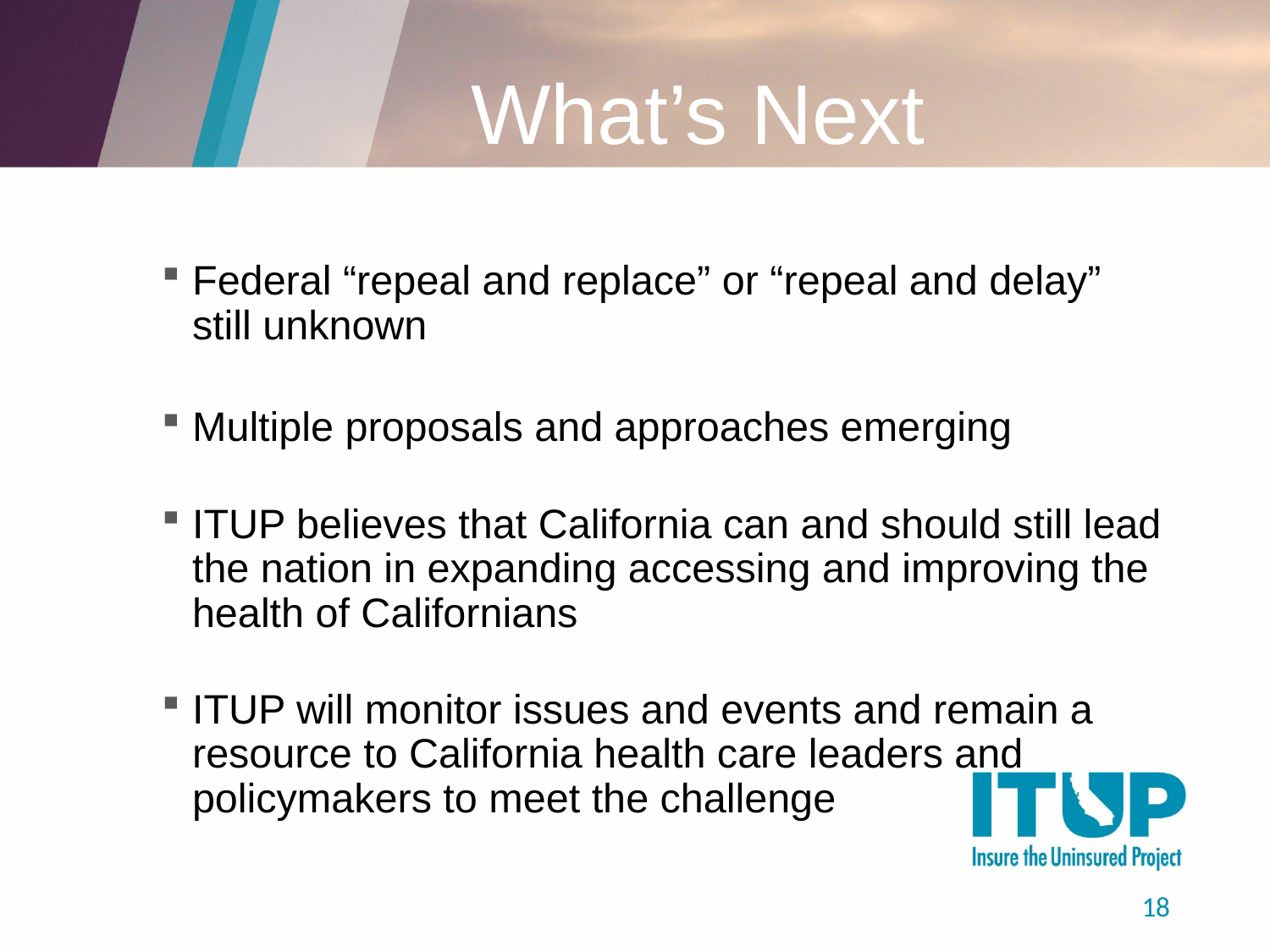

# What’s Next
Federal “repeal and replace” or “repeal and delay” still unknown
Multiple proposals and approaches emerging
ITUP believes that California can and should still lead the nation in expanding accessing and improving the
health of Californians
ITUP will monitor issues and events and remain a resource to California health care leaders and policymakers to meet the challenge

18